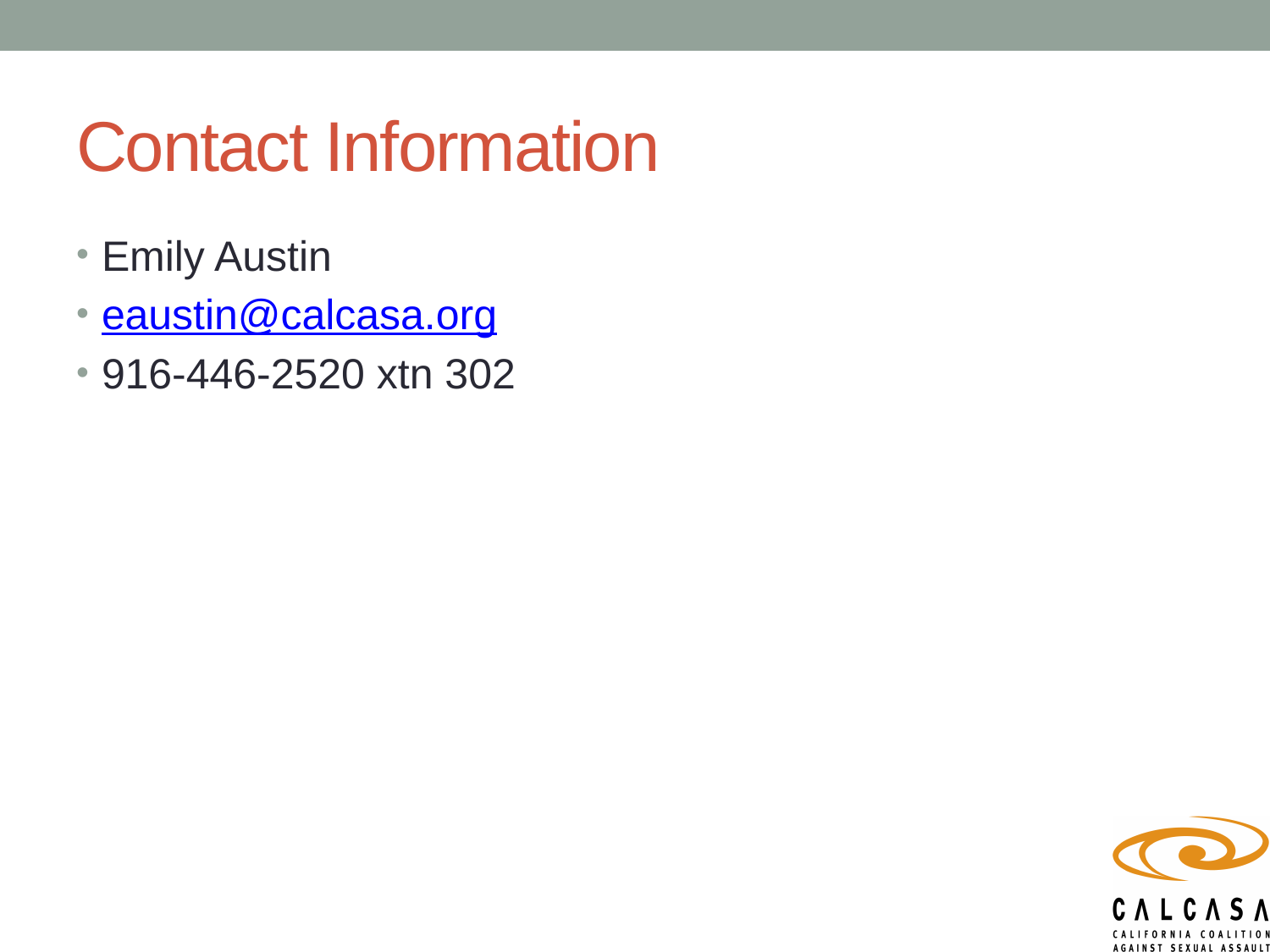

# Contact Information
Emily Austin
eaustin@calcasa.org
916-446-2520 xtn 302